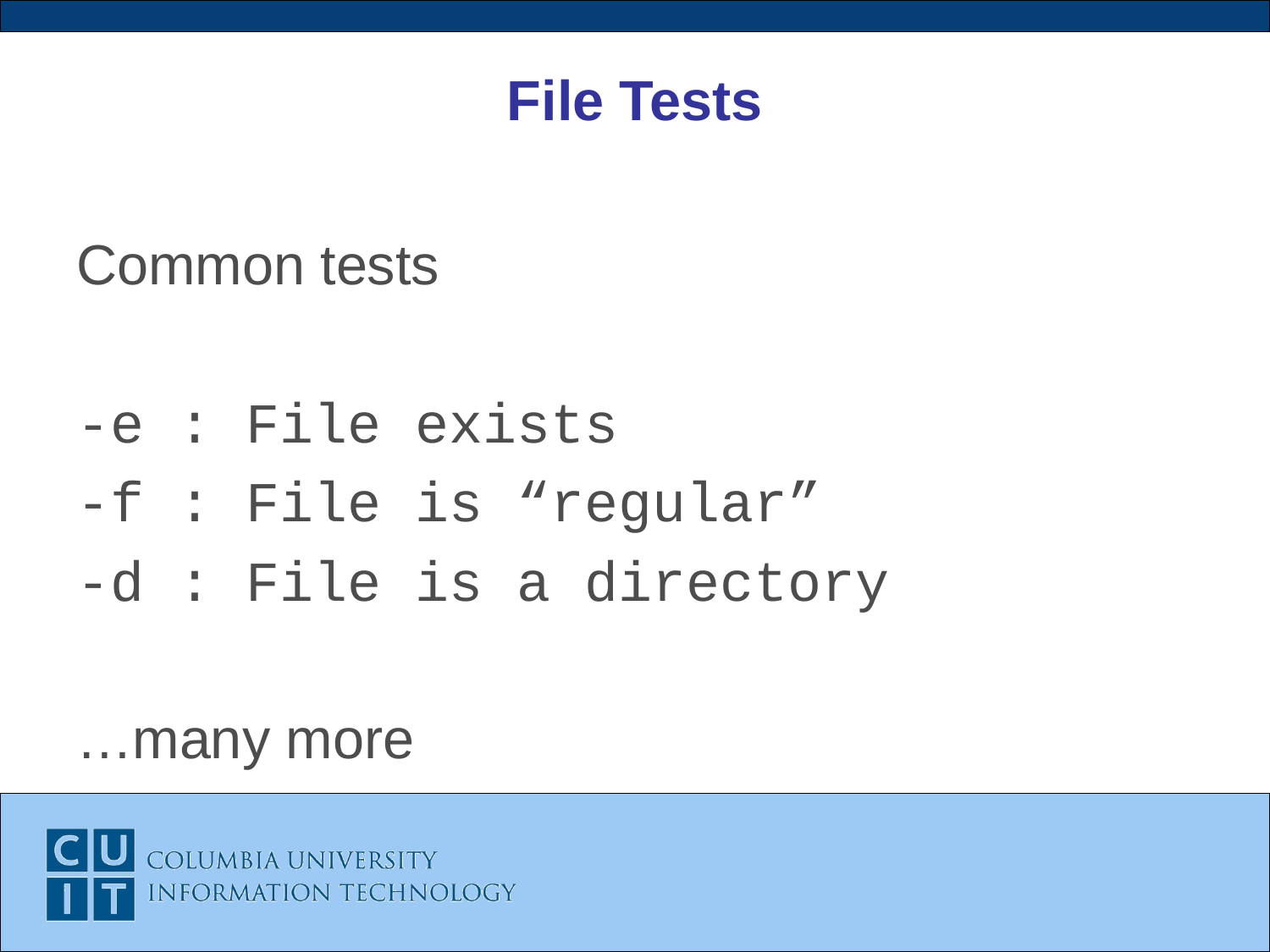

# File Tests
Common tests

-e : File exists
-f : File is “regular”
-d : File is a directory

…many more